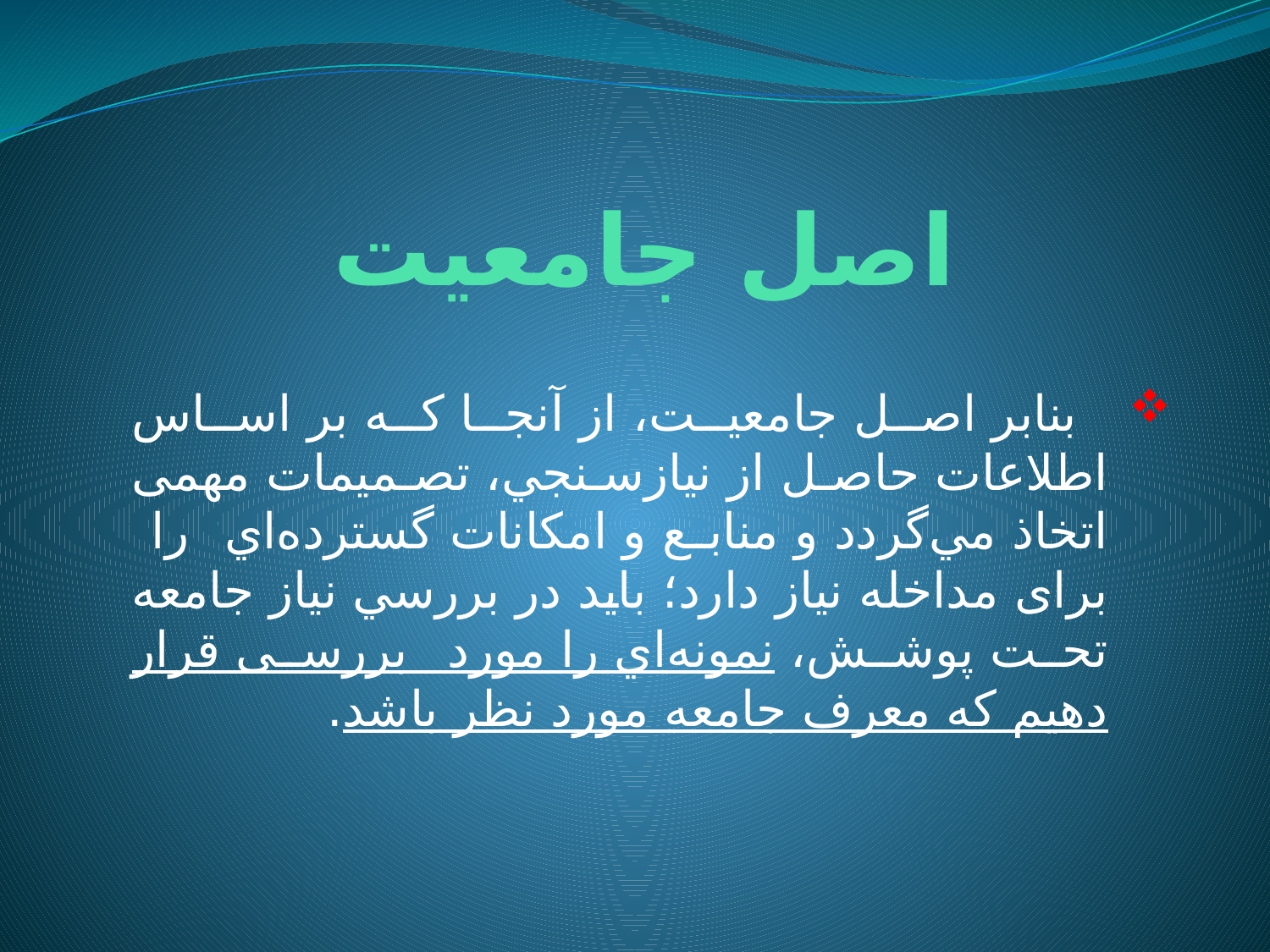

# اصل جامعيت
  بنابر اصل جامعيت، از آنجا كه بر اساس اطلاعات حاصل از نيازسنجي، تصميمات مهمی اتخاذ مي‌گردد و منابع و امكانات گسترده‌اي را برای مداخله نیاز دارد؛ بايد در بررسي نياز جامعه تحت پوشش، نمونه‌اي را مورد بررسی قرار دهيم كه معرف جامعه مورد نظر باشد.